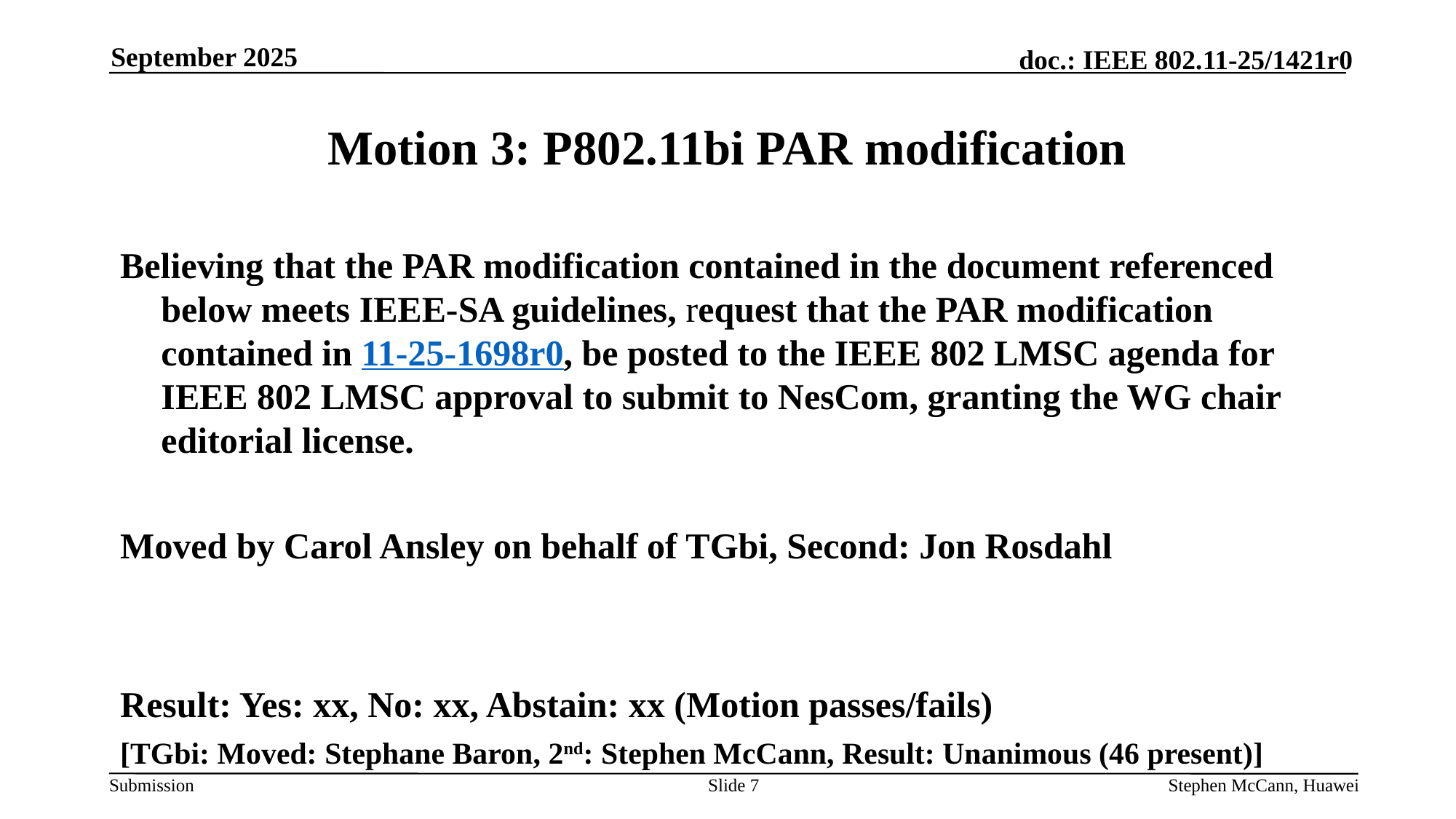

September 2025
# Motion 3: P802.11bi PAR modification
Believing that the PAR modification contained in the document referenced below meets IEEE-SA guidelines, request that the PAR modification contained in 11-25-1698r0, be posted to the IEEE 802 LMSC agenda for IEEE 802 LMSC approval to submit to NesCom, granting the WG chair editorial license.

Moved by Carol Ansley on behalf of TGbi, Second: Jon Rosdahl

Result: Yes: xx, No: xx, Abstain: xx (Motion passes/fails)
[TGbi: Moved: Stephane Baron, 2nd: Stephen McCann, Result: Unanimous (46 present)]
Slide 7
Stephen McCann, Huawei